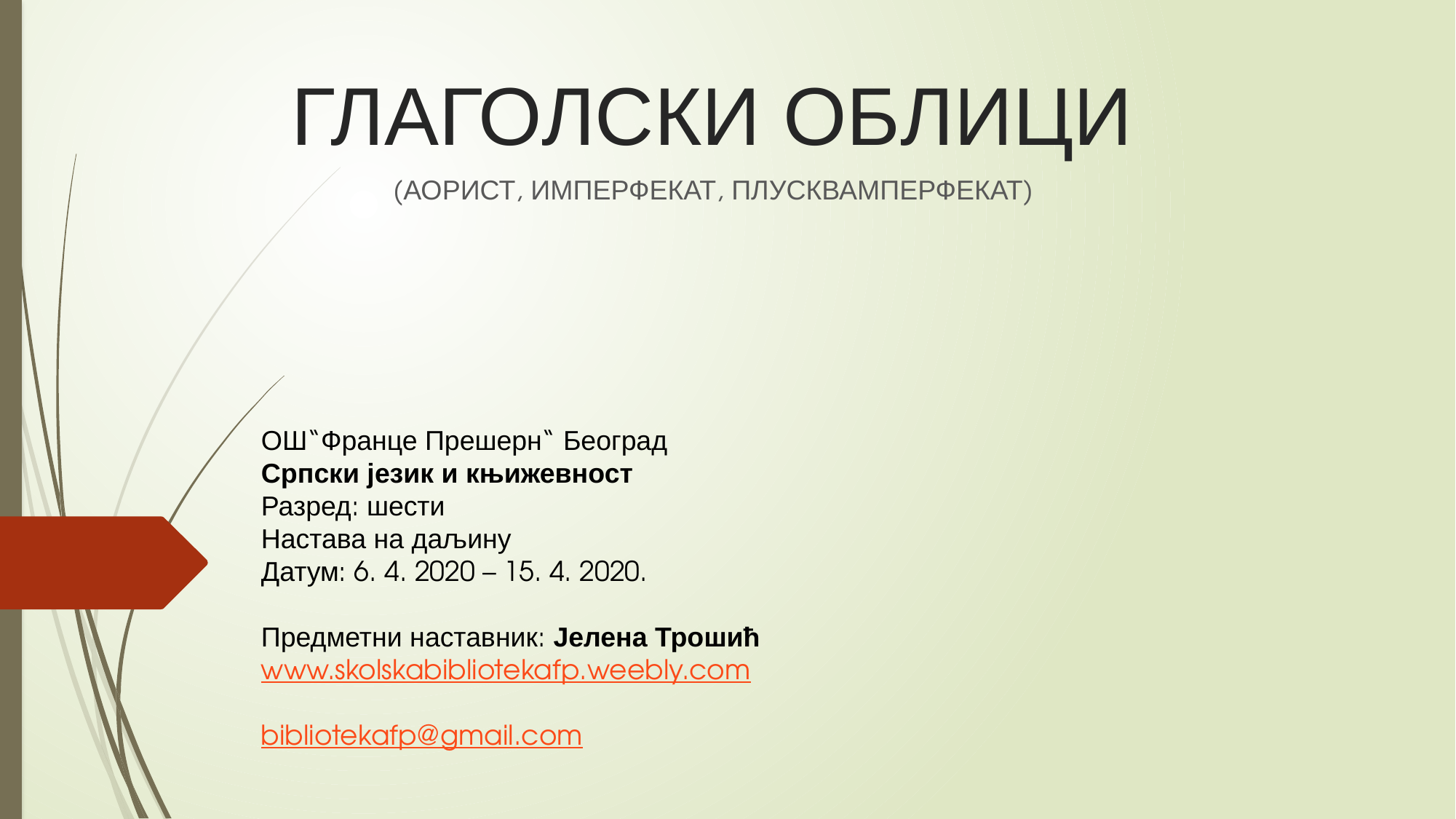

# ГЛАГОЛСКИ ОБЛИЦИ
(АОРИСТ, ИМПЕРФЕКАТ, ПЛУСКВАМПЕРФЕКАТ)
ОШ“Франце Прешерн“ Београд
Српски језик и књижевност
Разред: шести
Настава на даљину
Датум: 6. 4. 2020 – 15. 4. 2020.

Предметни наставник: Јелена Трошић
www.skolskabibliotekafp.weebly.com

bibliotekafp@gmail.com